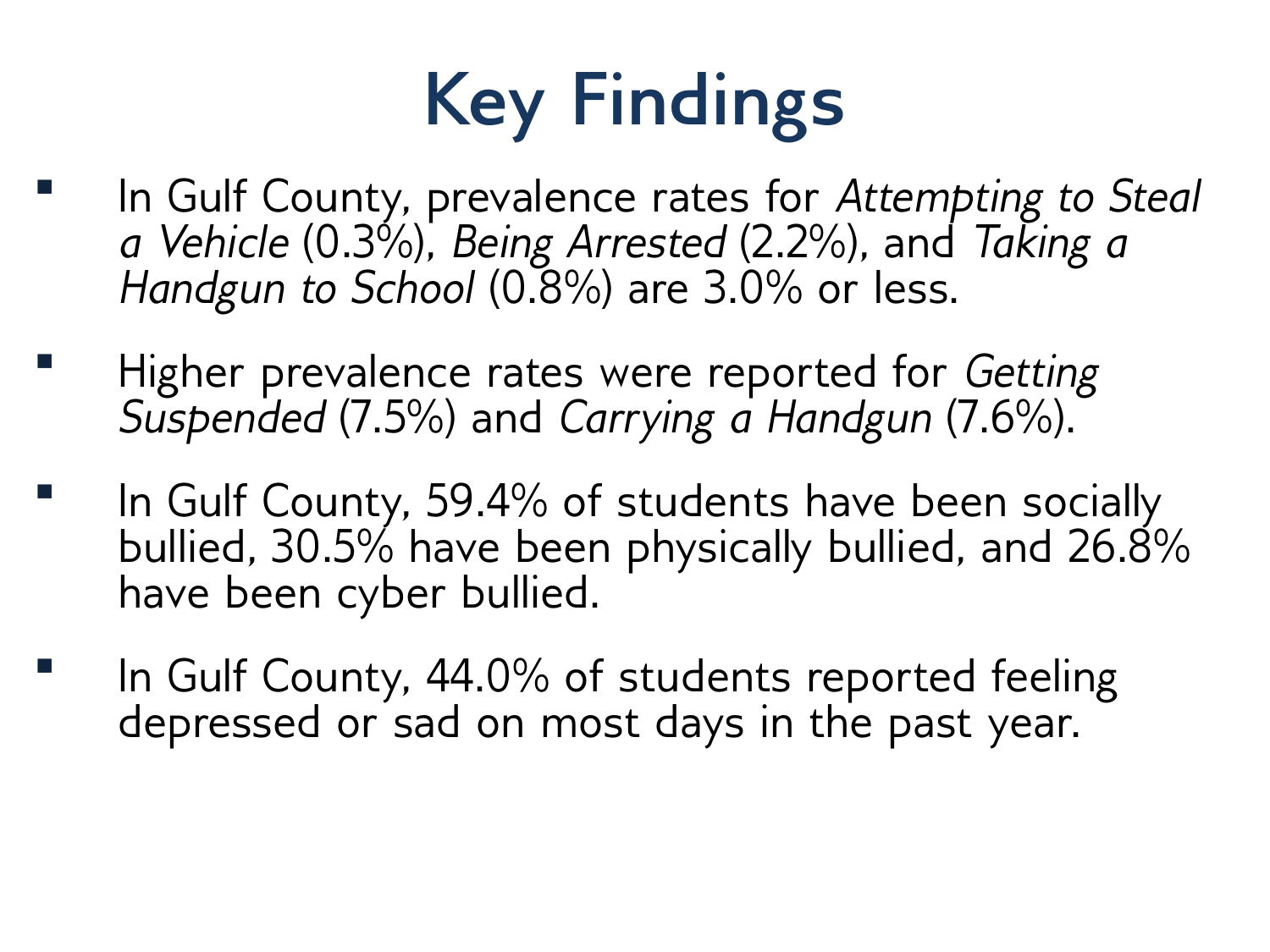

Key Findings
In Gulf County, prevalence rates for Attempting to Steal a Vehicle (0.3%), Being Arrested (2.2%), and Taking a Handgun to School (0.8%) are 3.0% or less.
Higher prevalence rates were reported for Getting Suspended (7.5%) and Carrying a Handgun (7.6%).
In Gulf County, 59.4% of students have been socially bullied, 30.5% have been physically bullied, and 26.8% have been cyber bullied.
In Gulf County, 44.0% of students reported feeling depressed or sad on most days in the past year.